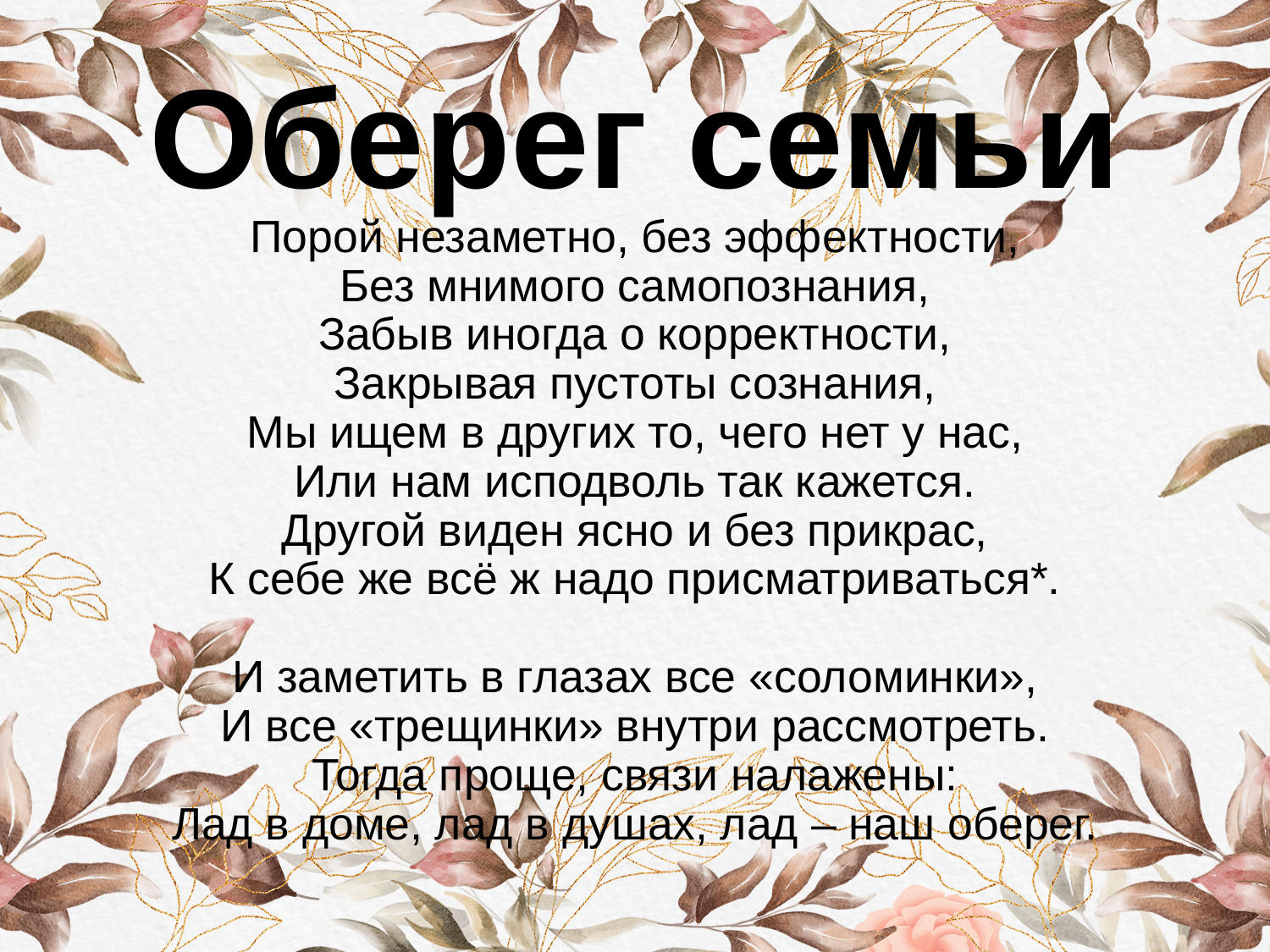

# Оберег семьи
Порой незаметно, без эффектности,
Без мнимого самопознания,
Забыв иногда о корректности,
Закрывая пустоты сознания,
Мы ищем в других то, чего нет у нас,
Или нам исподволь так кажется.
Другой виден ясно и без прикрас,
К себе же всё ж надо присматриваться*.
И заметить в глазах все «соломинки»,
И все «трещинки» внутри рассмотреть.
Тогда проще, связи налажены:
Лад в доме, лад в душах, лад – наш оберег.